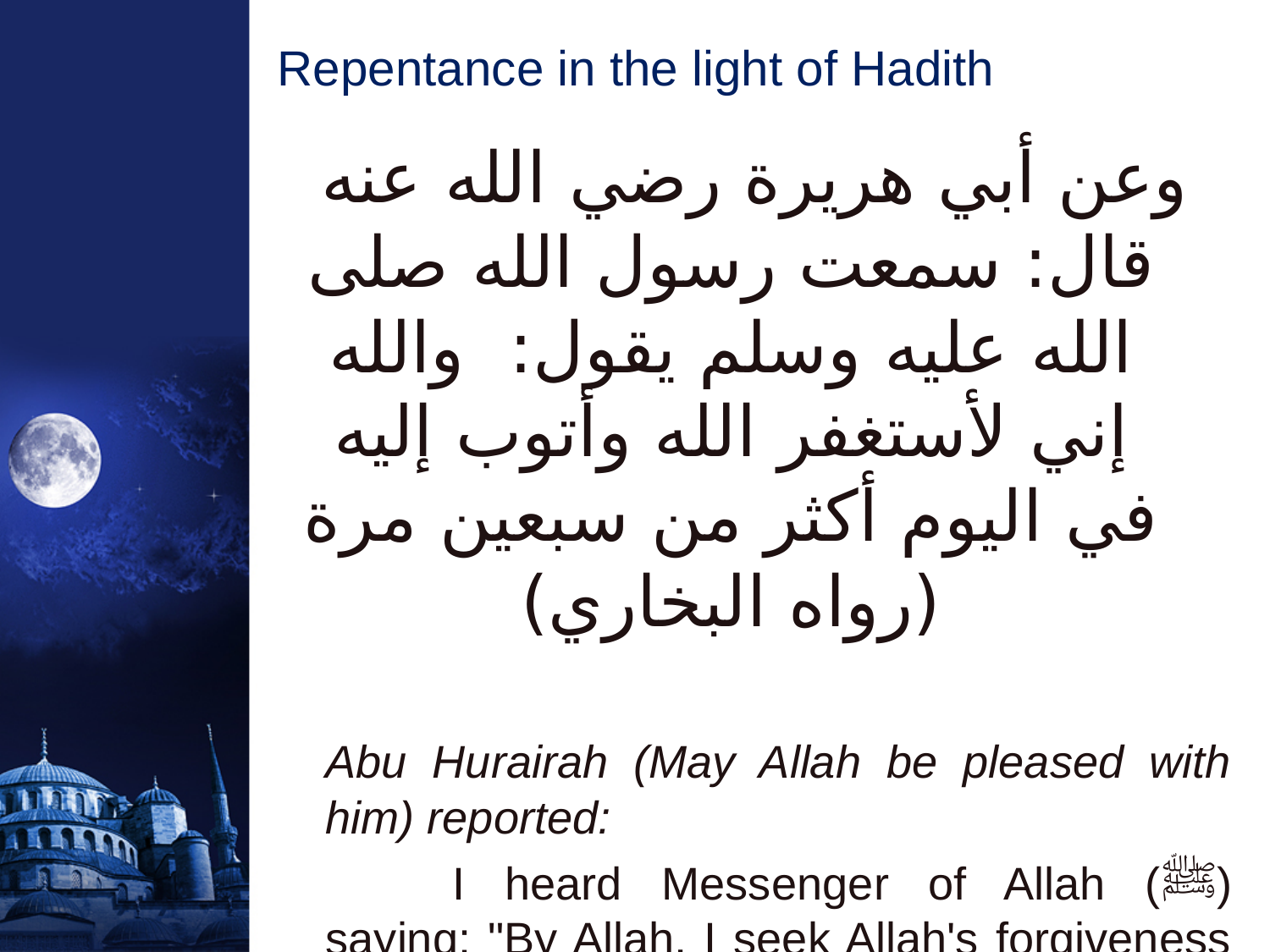

# Repentance in the light of Hadith
وعن أبي هريرة رضي الله عنه قال‏:‏ سمعت رسول الله صلى الله عليه وسلم يقول‏:‏ ‏ ‏والله إني لأستغفر الله وأتوب إليه في اليوم أكثر من سبعين مرة ‏‏(‏رواه البخاري‏)‏‏‏

	Abu Hurairah (May Allah be pleased with him) reported:
		I heard Messenger of Allah (ﷺ) saying: "By Allah, I seek Allah's forgiveness and repent to Him more than seventy times a day.“
(Al-Bukhari)